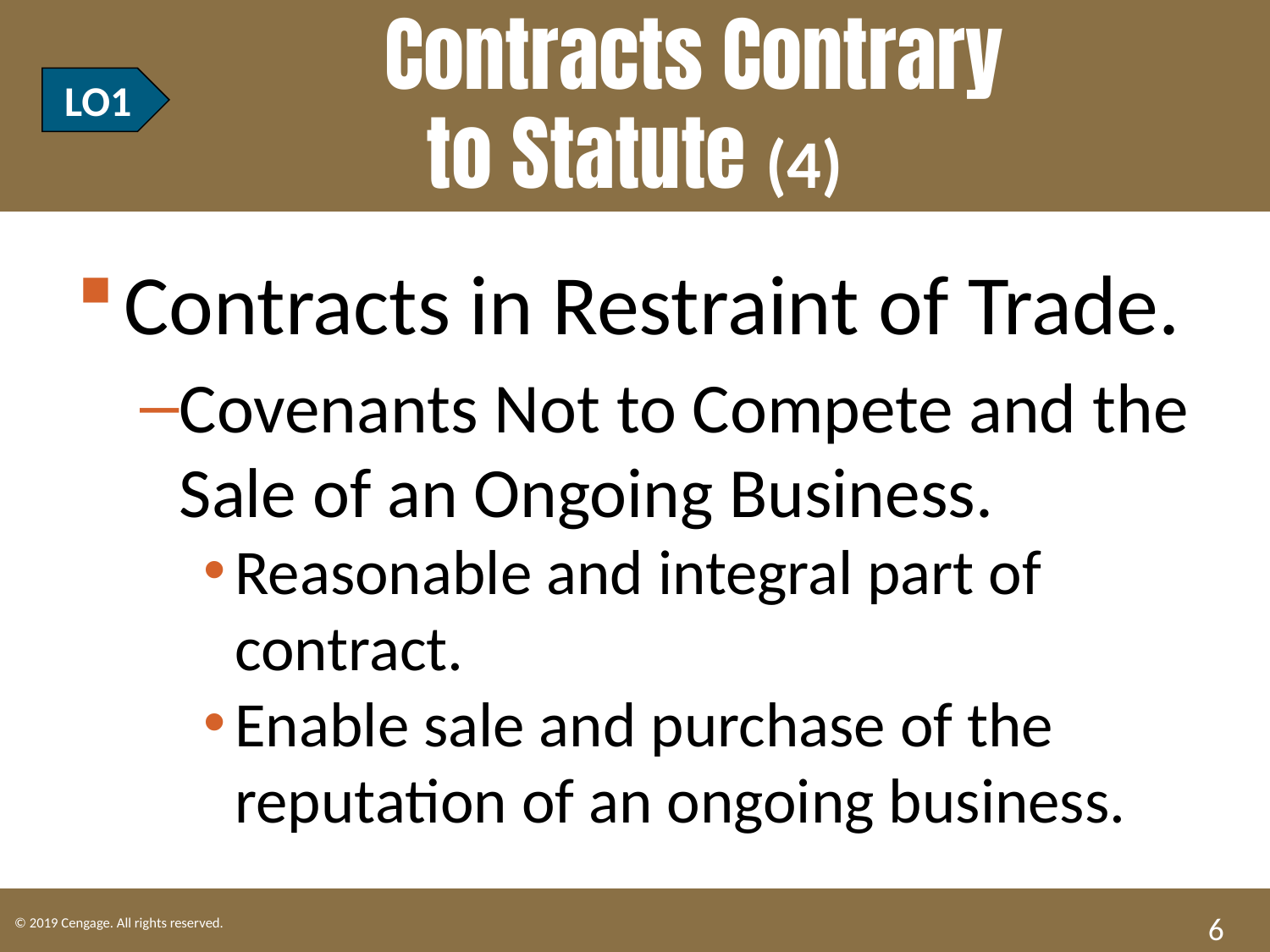

LO1                                                                                                                                                             Contracts Contrary
to Statute (4)
LO1
Contracts in Restraint of Trade.
Covenants Not to Compete and the Sale of an Ongoing Business.
Reasonable and integral part of contract.
Enable sale and purchase of the reputation of an ongoing business.
6